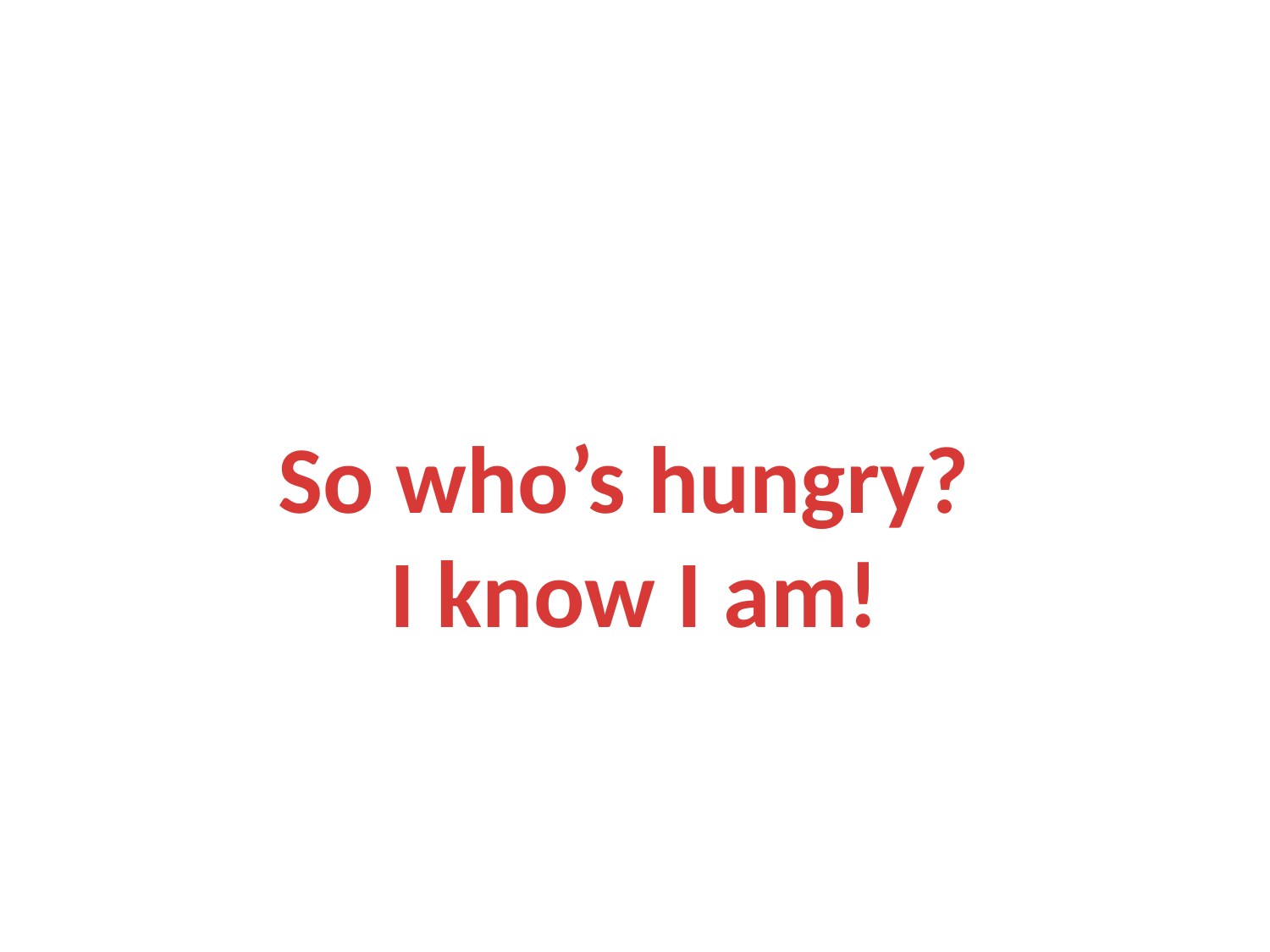

So who’s hungry?
I know I am!